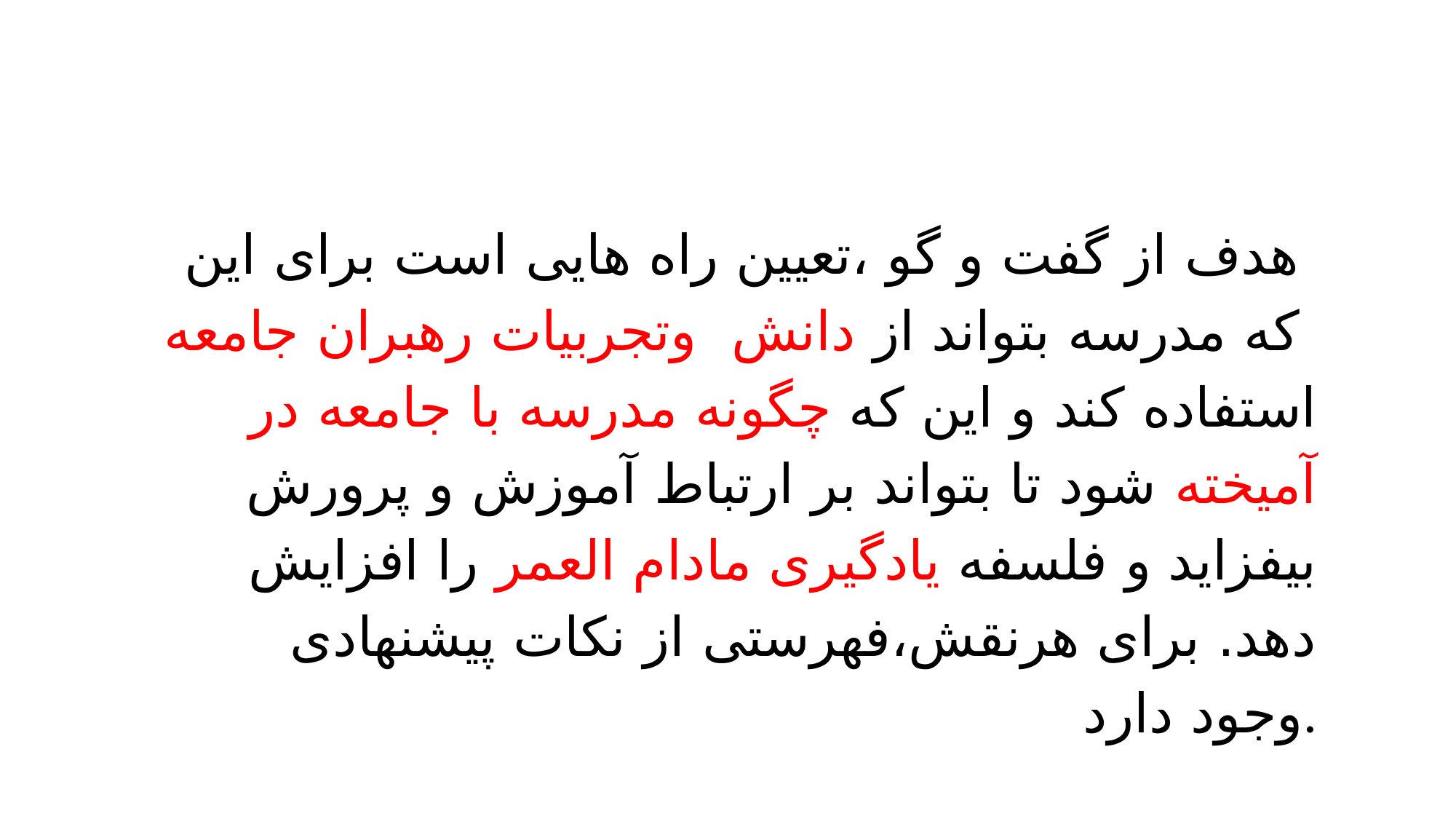

#
هدف از گفت و گو ،تعیین راه هایی است برای این
که مدرسه بتواند از دانش  وتجربیات رهبران جامعه
استفاده کند و این که چگونه مدرسه با جامعه در
 آمیخته شود تا بتواند بر ارتباط آموزش و پرورش
 بیفزاید و فلسفه یادگیری مادام العمر را افزایش
 دهد. برای هرنقش،فهرستی از نکات پیشنهادی
 وجود دارد.

      نقش ها :